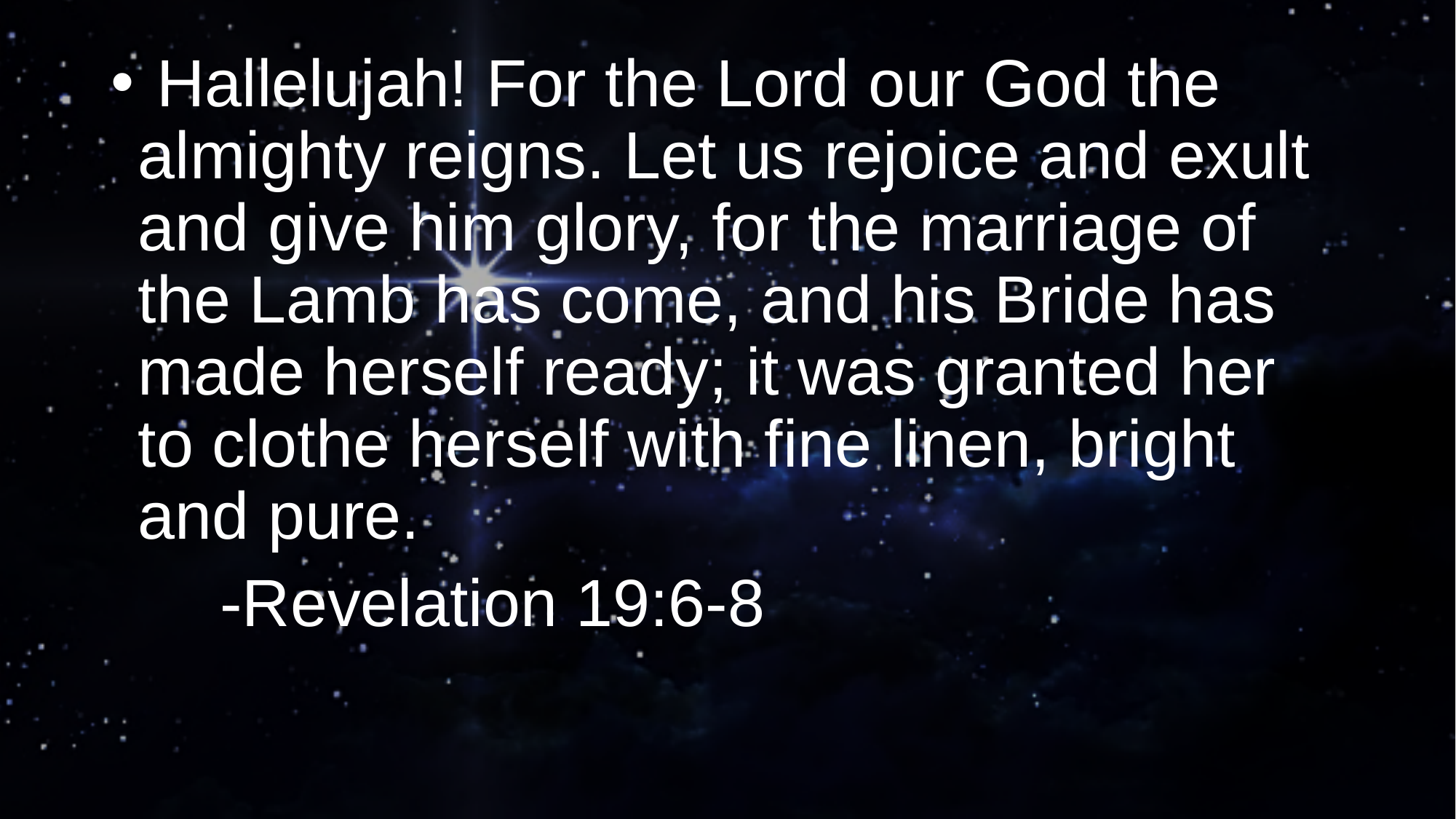

Hallelujah! For the Lord our God the almighty reigns. Let us rejoice and exult and give him glory, for the marriage of the Lamb has come, and his Bride has made herself ready; it was granted her to clothe herself with fine linen, bright and pure.
	-Revelation 19:6-8